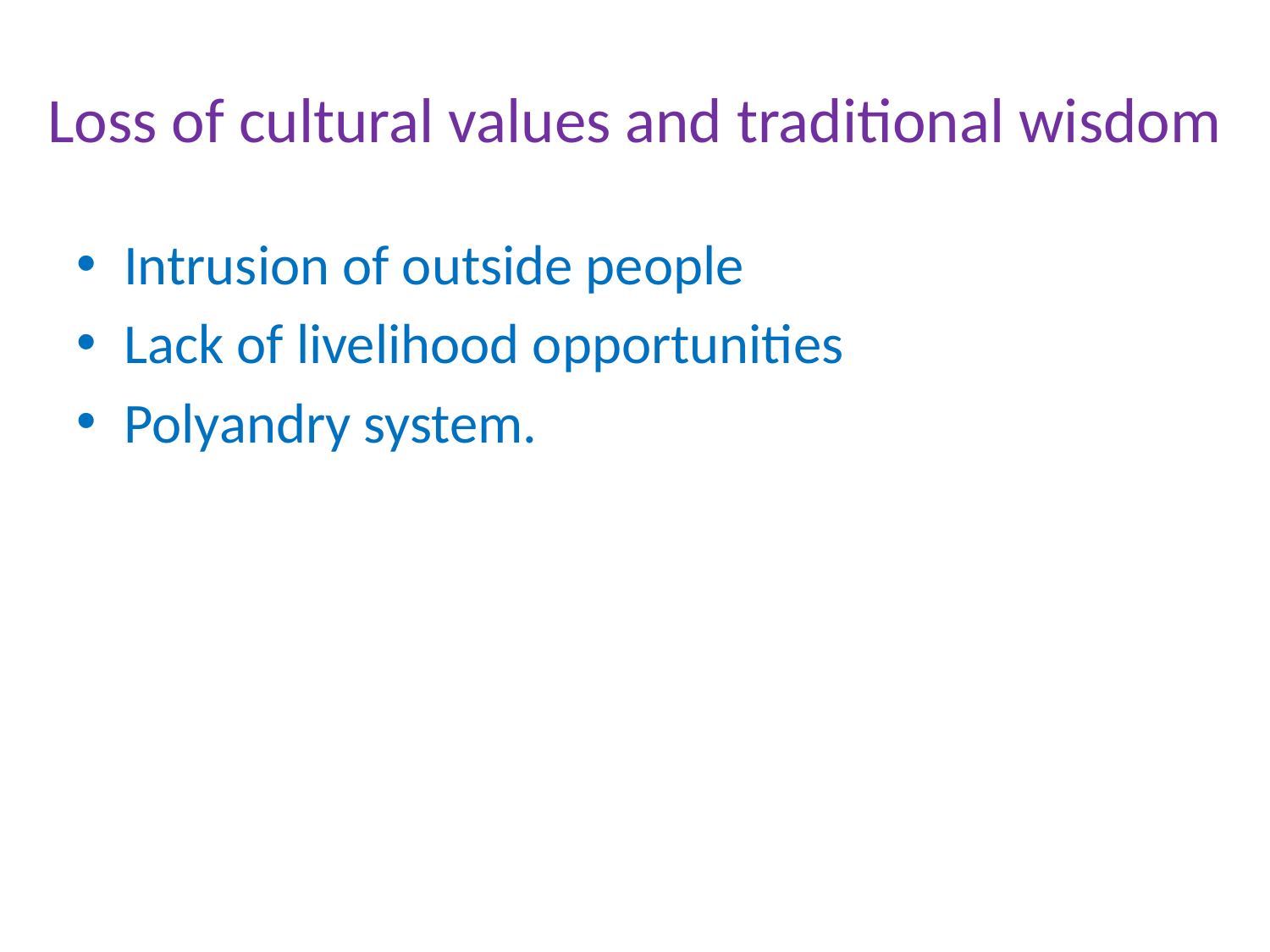

# Loss of cultural values and traditional wisdom
Intrusion of outside people
Lack of livelihood opportunities
Polyandry system.